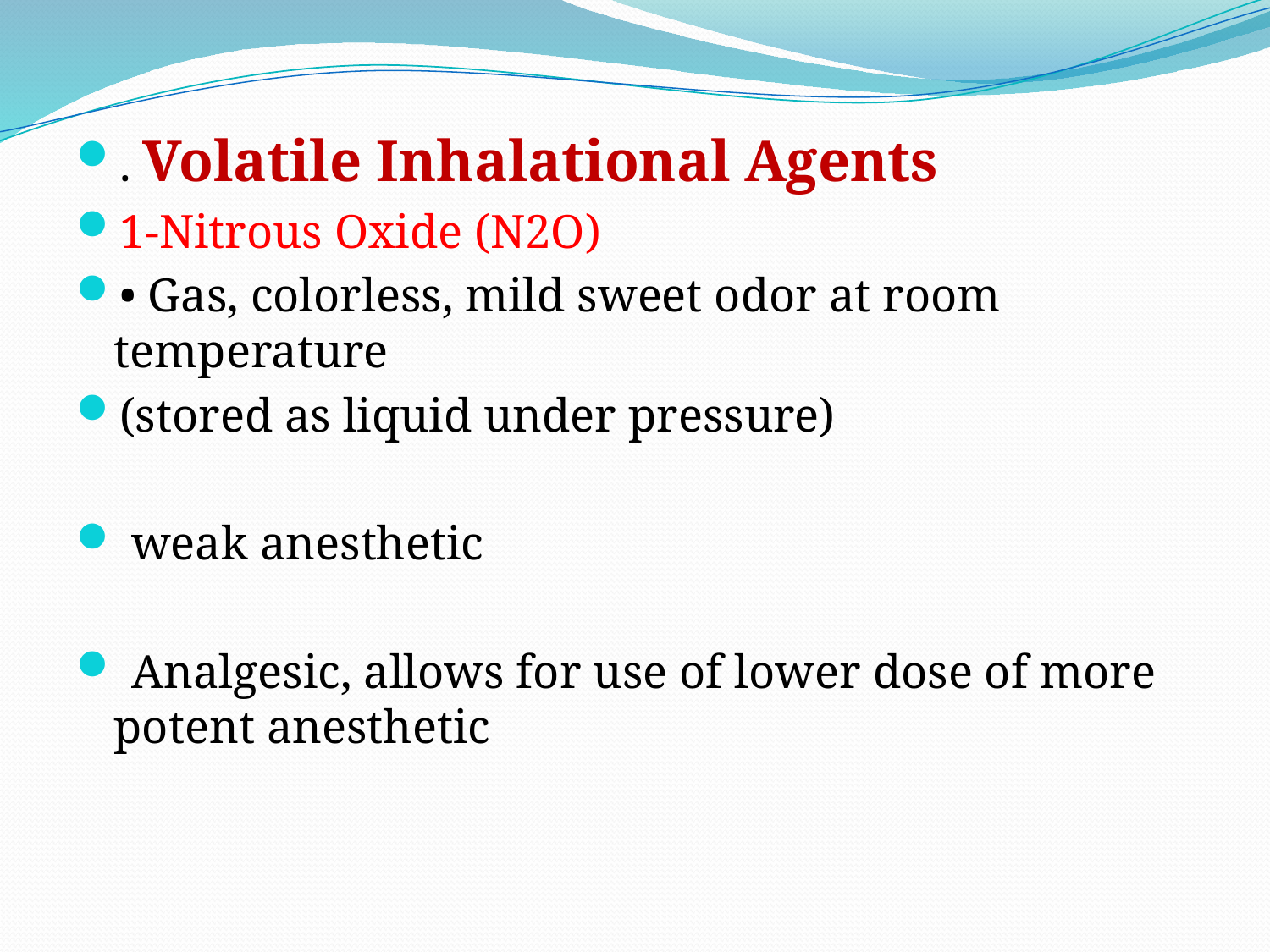

. Volatile Inhalational Agents
1-Nitrous Oxide (N2O)
• Gas, colorless, mild sweet odor at room temperature
(stored as liquid under pressure)

 weak anesthetic

 Analgesic, allows for use of lower dose of more potent anesthetic